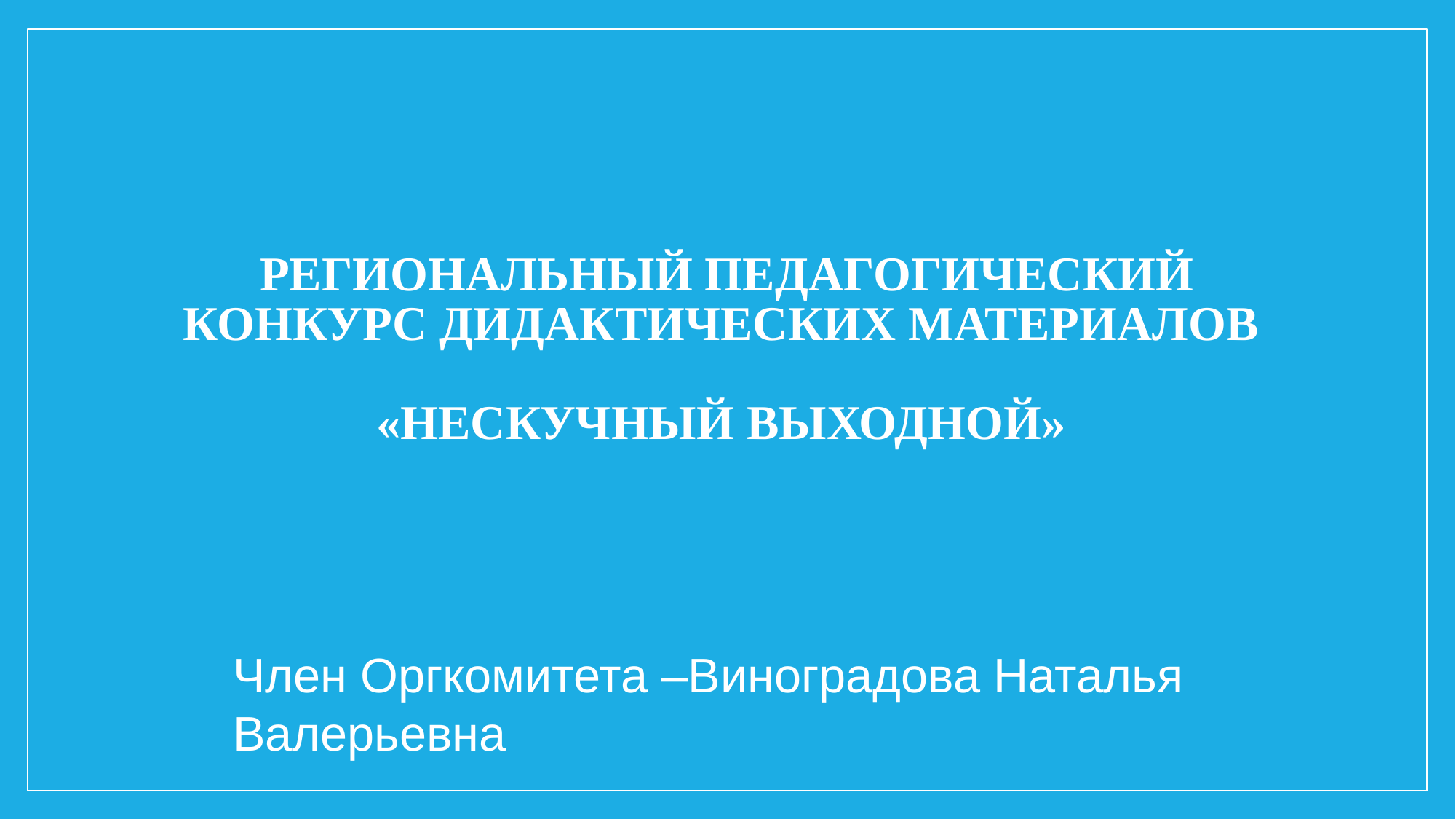

# Региональный педагогический конкурс дидактических материалов «Нескучный выходной»
Член Оргкомитета –Виноградова Наталья Валерьевна